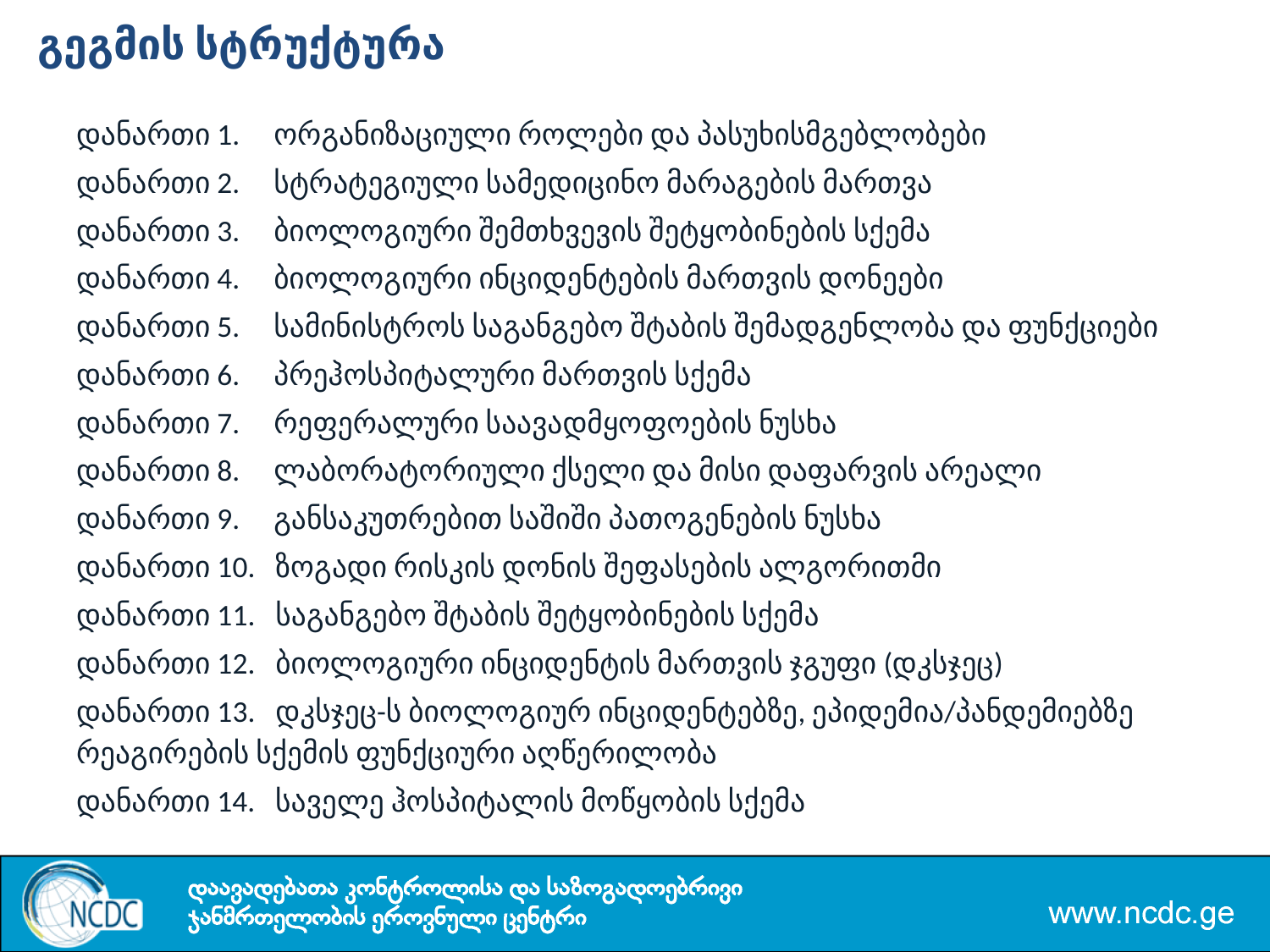

გეგმის სტრუქტურა
დანართი 1.     ორგანიზაციული როლები და პასუხისმგებლობები
დანართი 2.     სტრატეგიული სამედიცინო მარაგების მართვა
დანართი 3.     ბიოლოგიური შემთხვევის შეტყობინების სქემა
დანართი 4.     ბიოლოგიური ინციდენტების მართვის დონეები
დანართი 5.     სამინისტროს საგანგებო შტაბის შემადგენლობა და ფუნქციები
დანართი 6.     პრეჰოსპიტალური მართვის სქემა
დანართი 7.     რეფერალური საავადმყოფოების ნუსხა
დანართი 8.     ლაბორატორიული ქსელი და მისი დაფარვის არეალი
დანართი 9.     განსაკუთრებით საშიში პათოგენების ნუსხა
დანართი 10.   ზოგადი რისკის დონის შეფასების ალგორითმი
დანართი 11.   საგანგებო შტაბის შეტყობინების სქემა
დანართი 12.   ბიოლოგიური ინციდენტის მართვის ჯგუფი (დკსჯეც)
დანართი 13.   დკსჯეც-ს ბიოლოგიურ ინციდენტებზე, ეპიდემია/პანდემიებზე რეაგირების სქემის ფუნქციური აღწერილობა
დანართი 14.   საველე ჰოსპიტალის მოწყობის სქემა
#